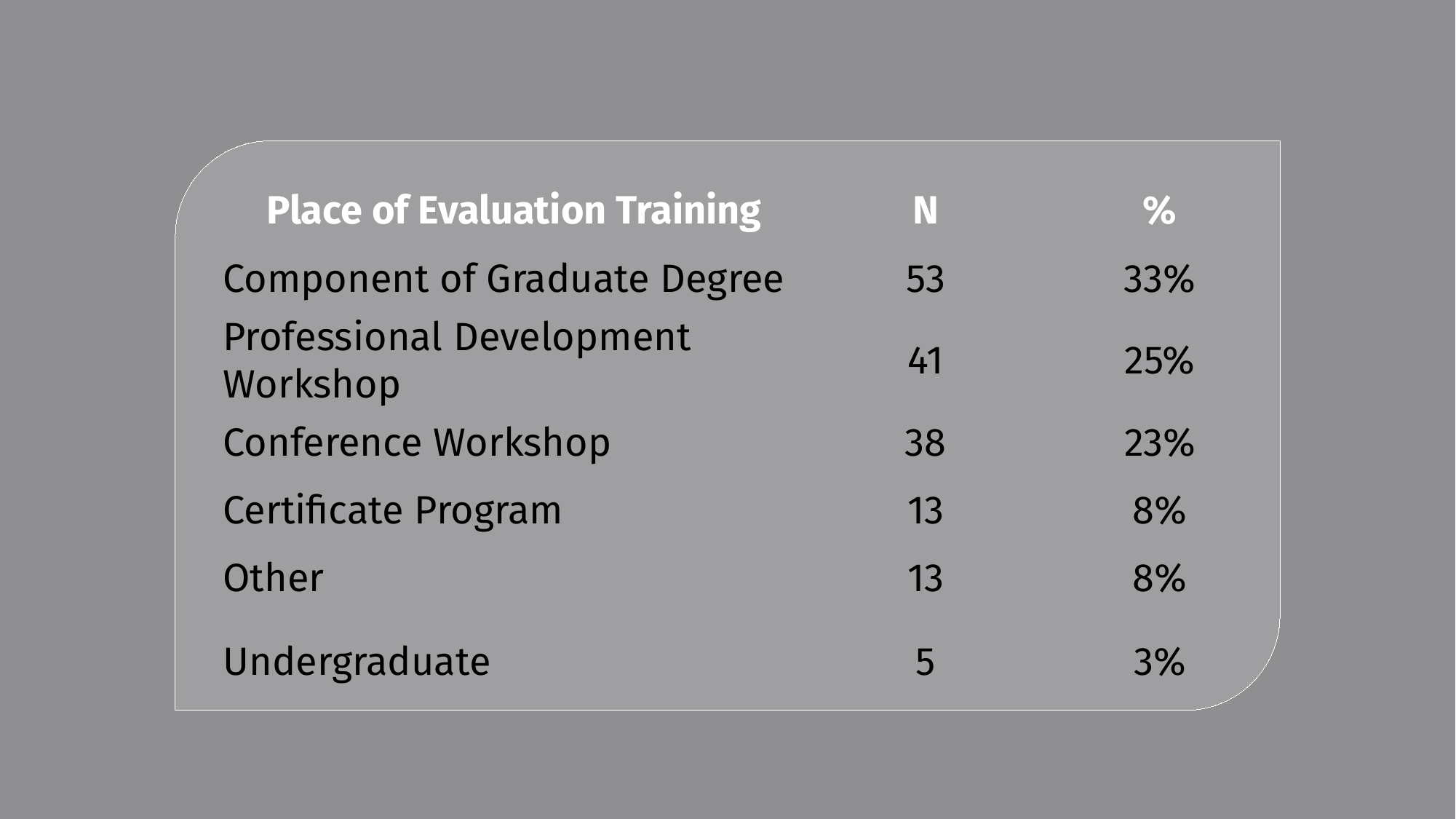

| Place of Evaluation Training | N | % |
| --- | --- | --- |
| Component of Graduate Degree | 53 | 33% |
| Professional Development Workshop | 41 | 25% |
| Conference Workshop | 38 | 23% |
| Certificate Program | 13 | 8% |
| Other | 13 | 8% |
| Undergraduate | 5 | 3% |